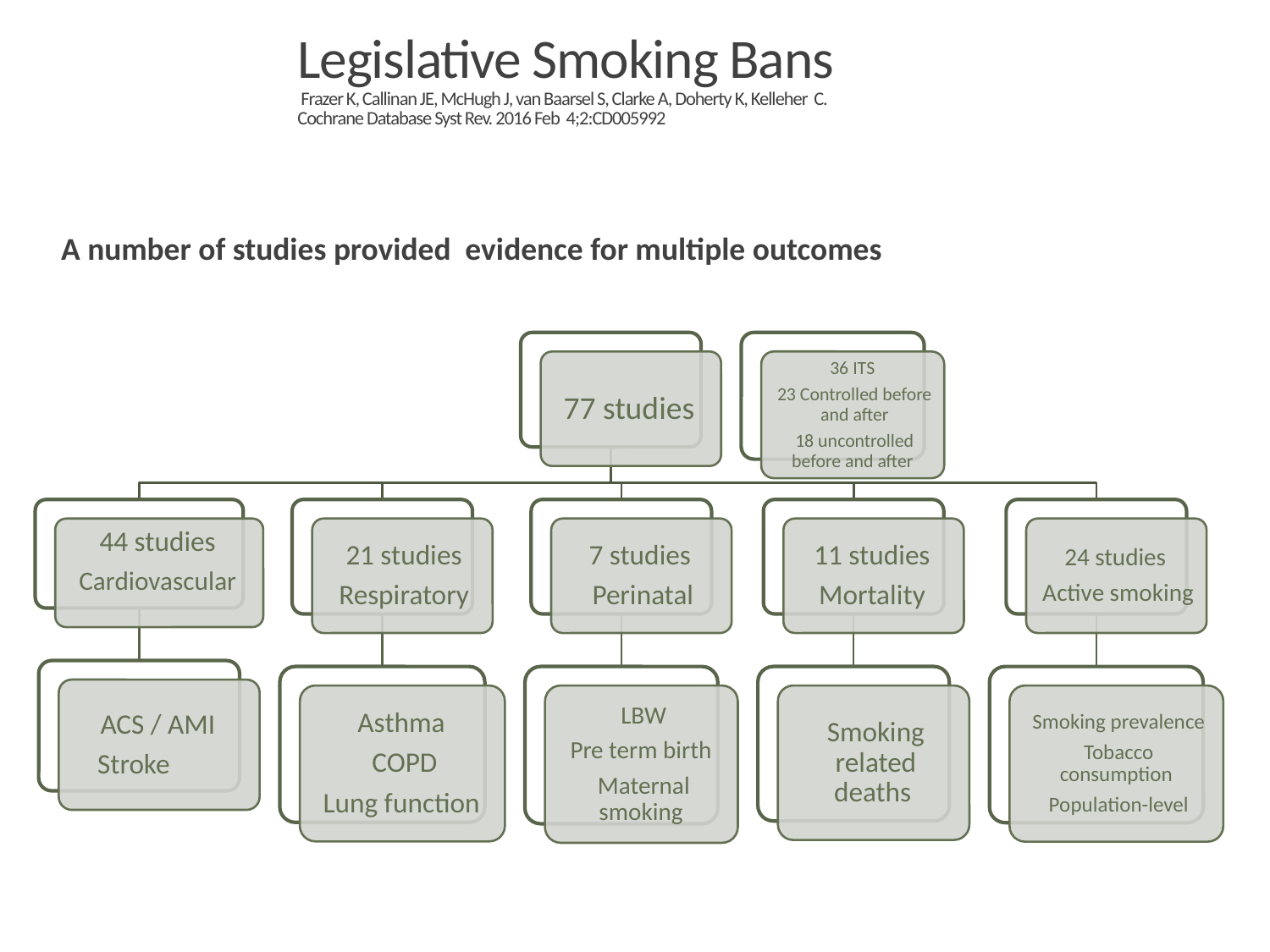

# Legislative Smoking Bans Frazer K, Callinan JE, McHugh J, van Baarsel S, Clarke A, Doherty K, Kelleher  C. Cochrane Database Syst Rev. 2016 Feb  4;2:CD005992
77 studies
44 studies
Cardiovascular
ACS / AMI
Stroke
21 studies
Respiratory
Asthma
COPD
Lung function
7 studies
Perinatal
LBW
Pre term birth
Maternal smoking
11 studies
Mortality
Smoking related deaths
24 studies
Active smoking
Smoking prevalence
Tobacco consumption
Population-level
36 ITS
23 Controlled before and after
18 uncontrolled before and after
A number of studies provided  evidence for multiple outcomes